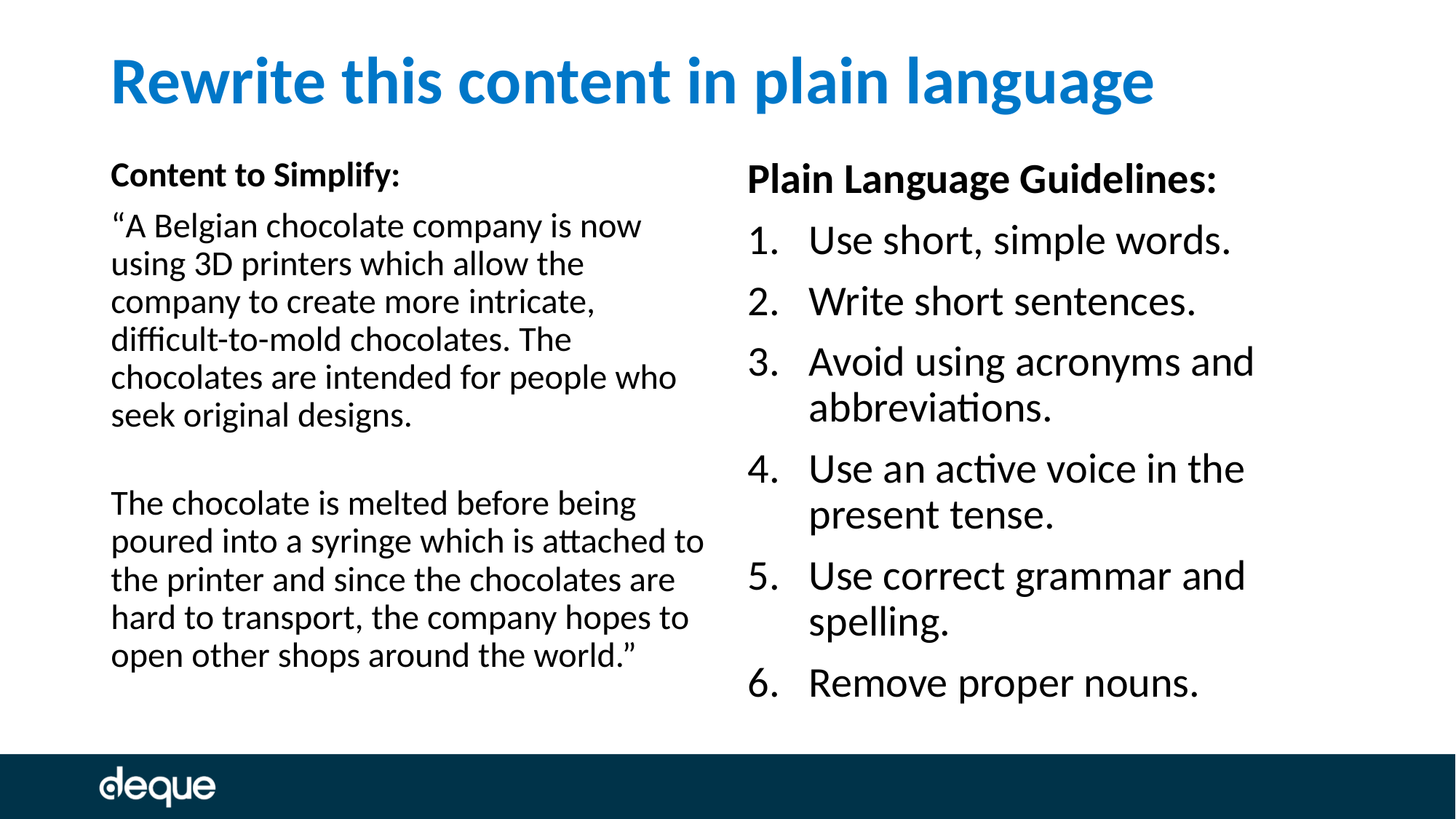

# Rewrite this content in plain language
Content to Simplify:
“A Belgian chocolate company is now using 3D printers which allow the company to create more intricate, difficult-to-mold chocolates. The chocolates are intended for people who seek original designs.
The chocolate is melted before being poured into a syringe which is attached to the printer and since the chocolates are hard to transport, the company hopes to open other shops around the world.”

Plain Language Guidelines:
Use short, simple words.
Write short sentences.
Avoid using acronyms and abbreviations.
Use an active voice in the present tense.
Use correct grammar and spelling.
Remove proper nouns.